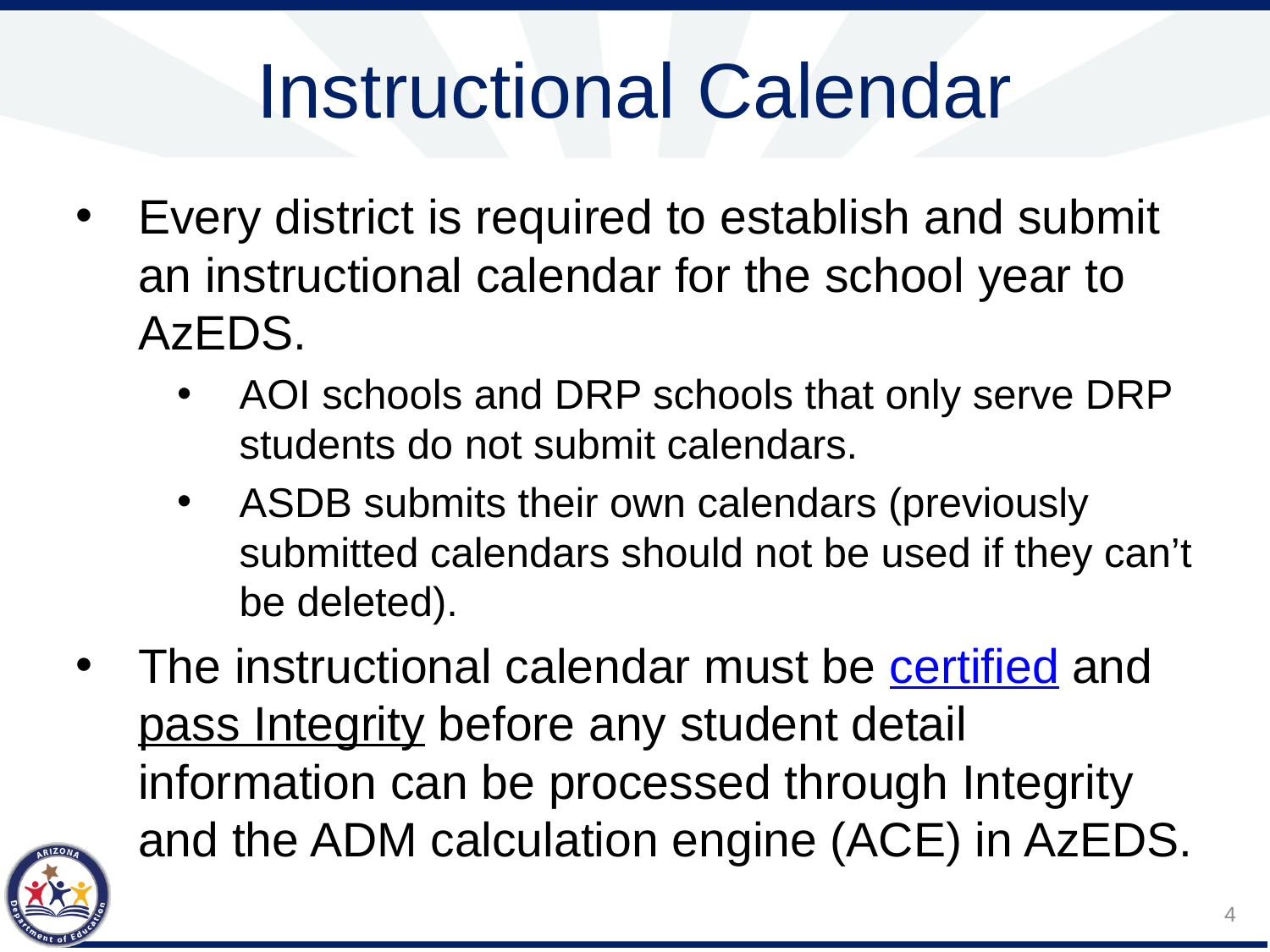

# Instructional Calendar
Every district is required to establish and submit an instructional calendar for the school year to AzEDS.
AOI schools and DRP schools that only serve DRP students do not submit calendars.
ASDB submits their own calendars (previously submitted calendars should not be used if they can’t be deleted).
The instructional calendar must be certified and pass Integrity before any student detail information can be processed through Integrity and the ADM calculation engine (ACE) in AzEDS.